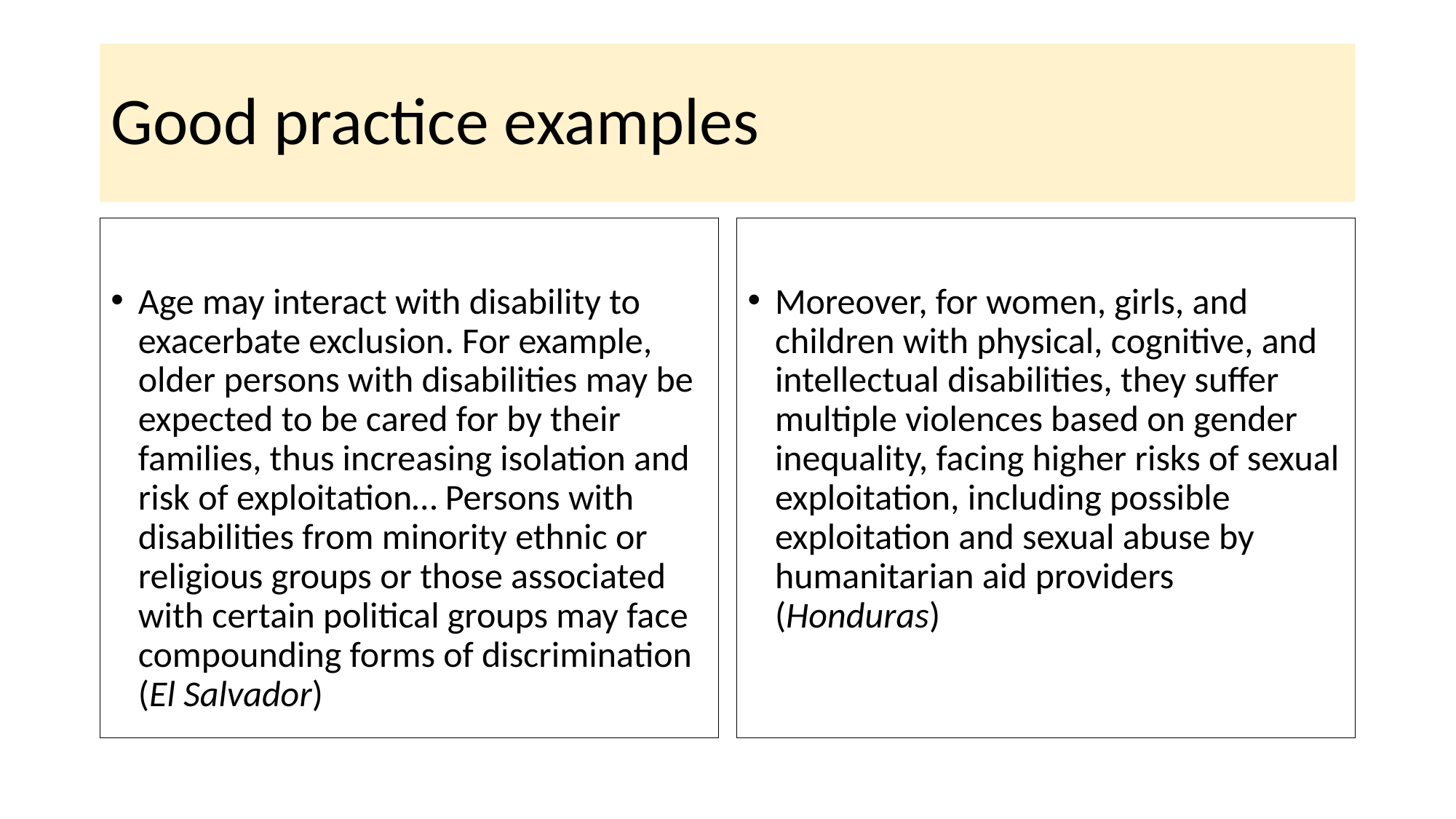

# Good practice examples

Age may interact with disability to exacerbate exclusion. For example, older persons with disabilities may be expected to be cared for by their families, thus increasing isolation and risk of exploitation… Persons with disabilities from minority ethnic or religious groups or those associated with certain political groups may face compounding forms of discrimination (El Salvador)

Moreover, for women, girls, and children with physical, cognitive, and intellectual disabilities, they suffer multiple violences based on gender inequality, facing higher risks of sexual exploitation, including possible exploitation and sexual abuse by humanitarian aid providers (Honduras)